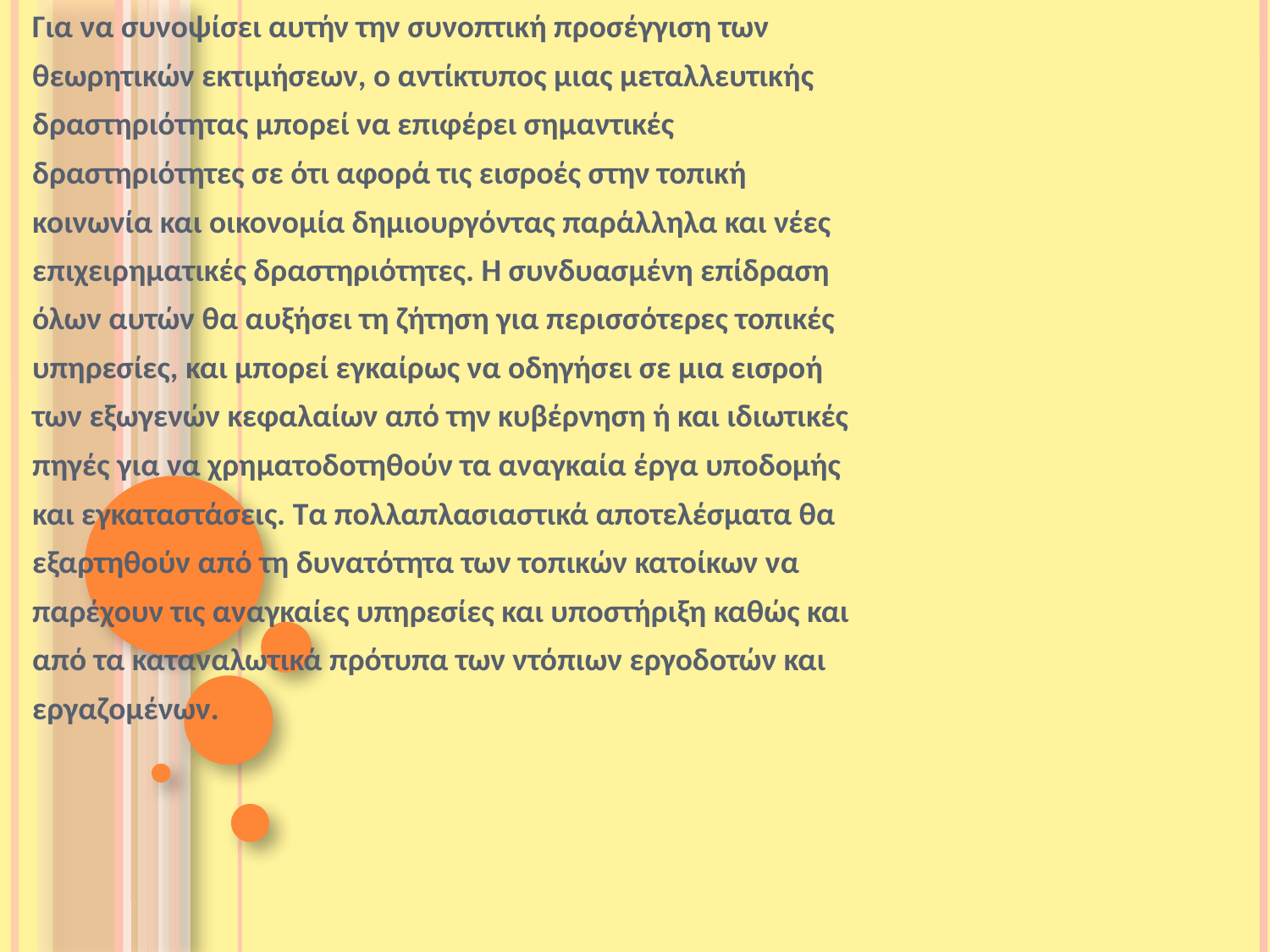

Για να συνοψίσει αυτήν την συνοπτική προσέγγιση των
θεωρητικών εκτιμήσεων, ο αντίκτυπος μιας μεταλλευτικής
δραστηριότητας μπορεί να επιφέρει σημαντικές
δραστηριότητες σε ότι αφορά τις εισροές στην τοπική
κοινωνία και οικονομία δημιουργόντας παράλληλα και νέες
επιχειρηματικές δραστηριότητες. Η συνδυασμένη επίδραση
όλων αυτών θα αυξήσει τη ζήτηση για περισσότερες τοπικές
υπηρεσίες, και μπορεί εγκαίρως να οδηγήσει σε μια εισροή
των εξωγενών κεφαλαίων από την κυβέρνηση ή και ιδιωτικές
πηγές για να χρηματοδοτηθούν τα αναγκαία έργα υποδομής
και εγκαταστάσεις. Τα πολλαπλασιαστικά αποτελέσματα θα
εξαρτηθούν από τη δυνατότητα των τοπικών κατοίκων να
παρέχουν τις αναγκαίες υπηρεσίες και υποστήριξη καθώς και
από τα καταναλωτικά πρότυπα των ντόπιων εργοδοτών και
εργαζομένων.